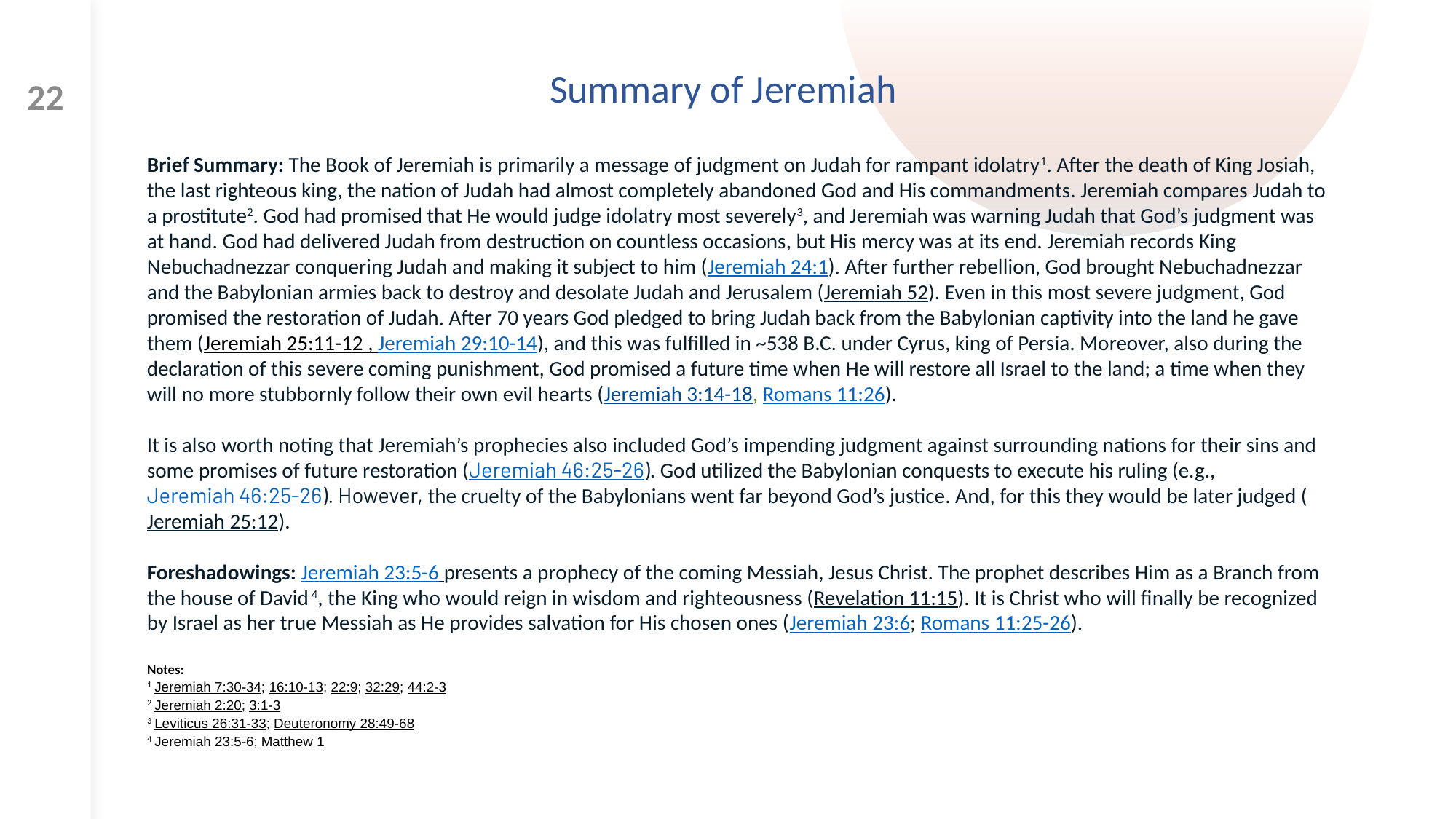

# Summary of Jeremiah
22
Brief Summary: The Book of Jeremiah is primarily a message of judgment on Judah for rampant idolatry1. After the death of King Josiah, the last righteous king, the nation of Judah had almost completely abandoned God and His commandments. Jeremiah compares Judah to a prostitute2. God had promised that He would judge idolatry most severely3, and Jeremiah was warning Judah that God’s judgment was at hand. God had delivered Judah from destruction on countless occasions, but His mercy was at its end. Jeremiah records King Nebuchadnezzar conquering Judah and making it subject to him (Jeremiah 24:1). After further rebellion, God brought Nebuchadnezzar and the Babylonian armies back to destroy and desolate Judah and Jerusalem (Jeremiah 52). Even in this most severe judgment, God promised the restoration of Judah. After 70 years God pledged to bring Judah back from the Babylonian captivity into the land he gave them (Jeremiah 25:11-12 , Jeremiah 29:10-14), and this was fulfilled in ~538 B.C. under Cyrus, king of Persia. Moreover, also during the declaration of this severe coming punishment, God promised a future time when He will restore all Israel to the land; a time when they will no more stubbornly follow their own evil hearts (Jeremiah 3:14-18, Romans 11:26).

It is also worth noting that Jeremiah’s prophecies also included God’s impending judgment against surrounding nations for their sins and some promises of future restoration (Jeremiah 46:25-26). God utilized the Babylonian conquests to execute his ruling (e.g., Jeremiah 46:25-26). However, the cruelty of the Babylonians went far beyond God’s justice. And, for this they would be later judged (Jeremiah 25:12).
Foreshadowings: Jeremiah 23:5-6 presents a prophecy of the coming Messiah, Jesus Christ. The prophet describes Him as a Branch from the house of David 4, the King who would reign in wisdom and righteousness (Revelation 11:15). It is Christ who will finally be recognized by Israel as her true Messiah as He provides salvation for His chosen ones (Jeremiah 23:6; Romans 11:25-26).
Notes:
1 Jeremiah 7:30-34; 16:10-13; 22:9; 32:29; 44:2-3
2 Jeremiah 2:20; 3:1-3
3 Leviticus 26:31-33; Deuteronomy 28:49-68
4 Jeremiah 23:5-6; Matthew 1